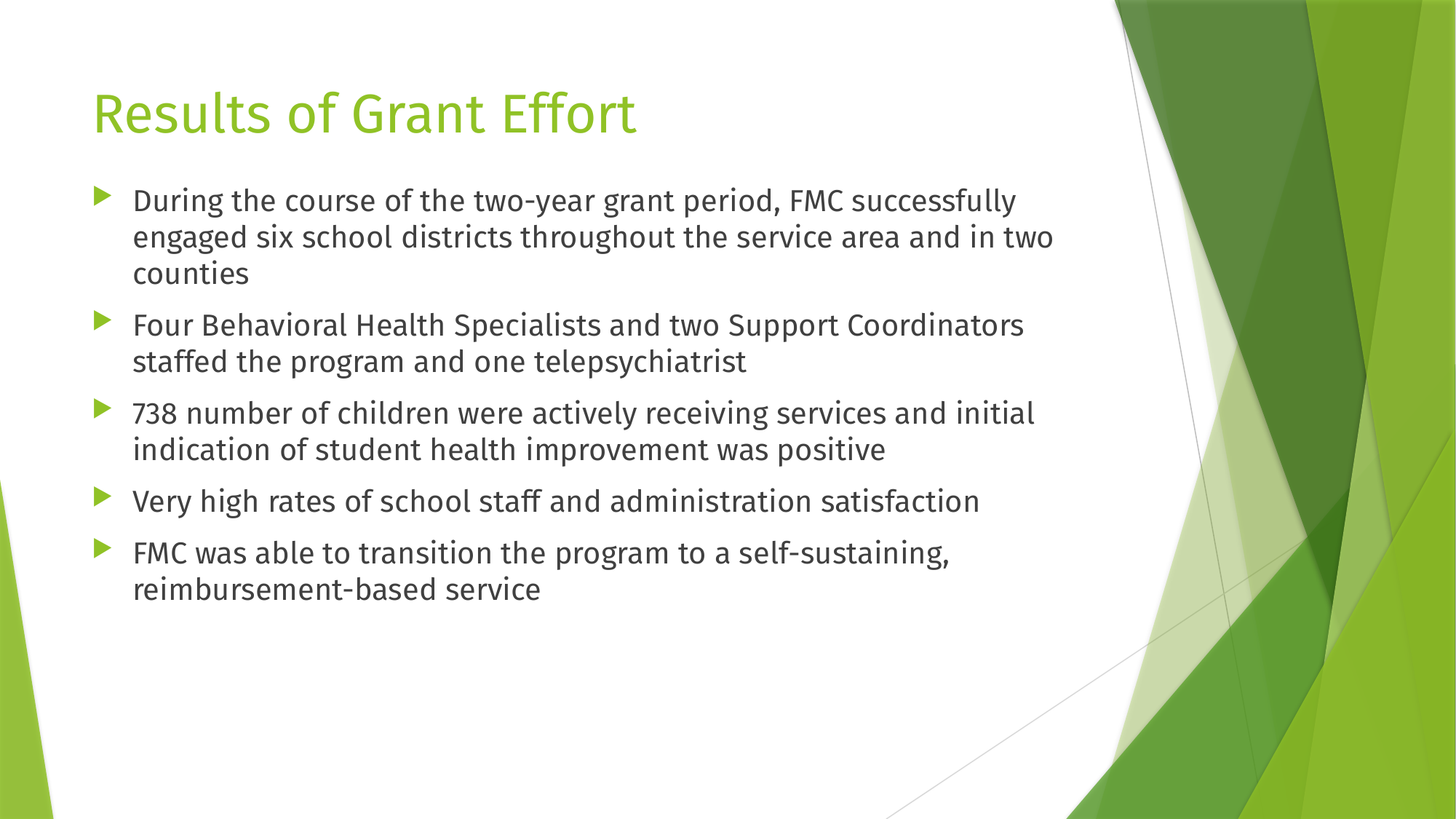

# Results of Grant Effort
During the course of the two-year grant period, FMC successfully engaged six school districts throughout the service area and in two counties
Four Behavioral Health Specialists and two Support Coordinators staffed the program and one telepsychiatrist
738 number of children were actively receiving services and initial indication of student health improvement was positive
Very high rates of school staff and administration satisfaction
FMC was able to transition the program to a self-sustaining, reimbursement-based service